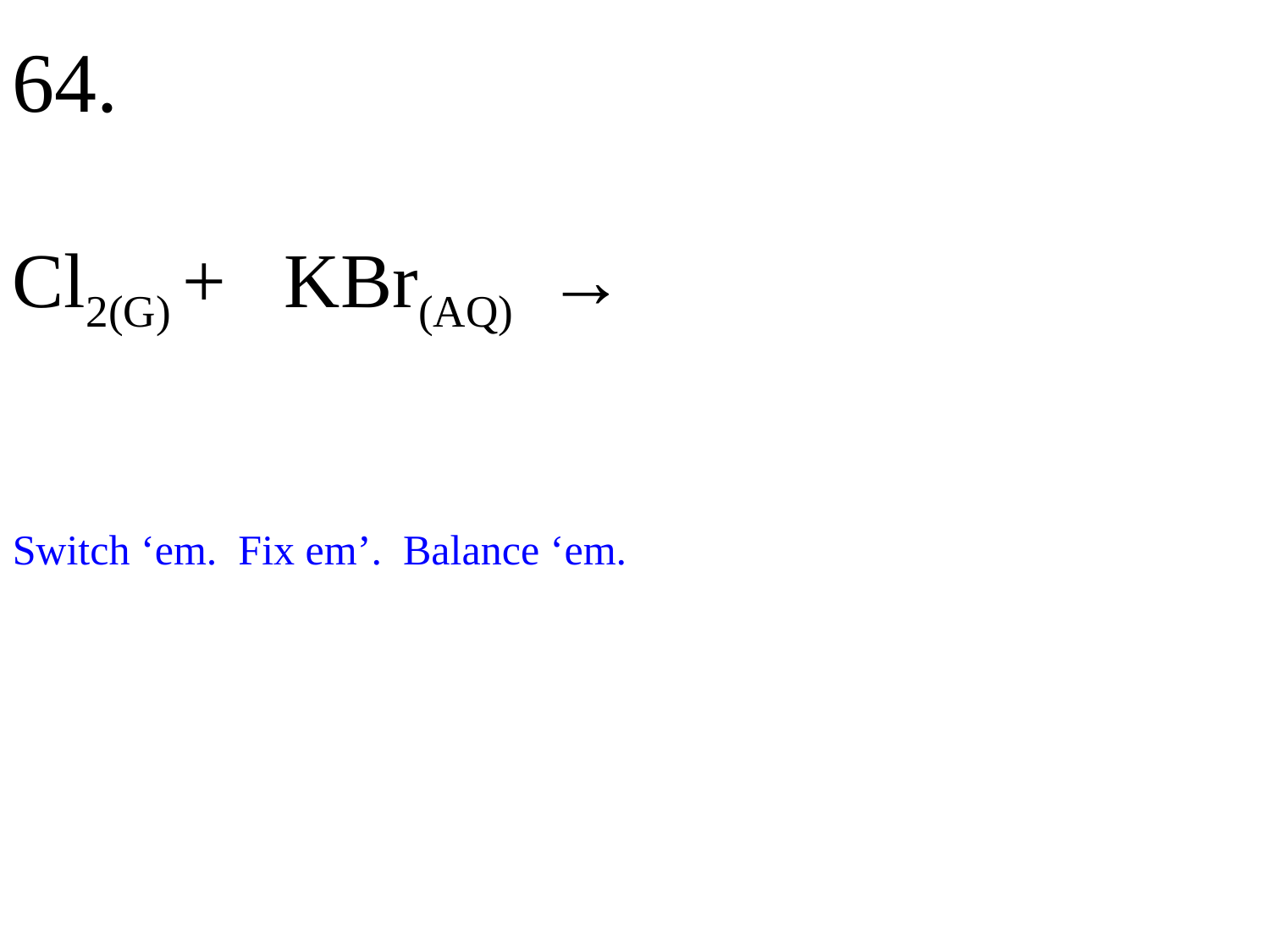

64.

Cl2(G) +   KBr(AQ)   →
Switch ‘em.  Fix em’.  Balance ‘em.